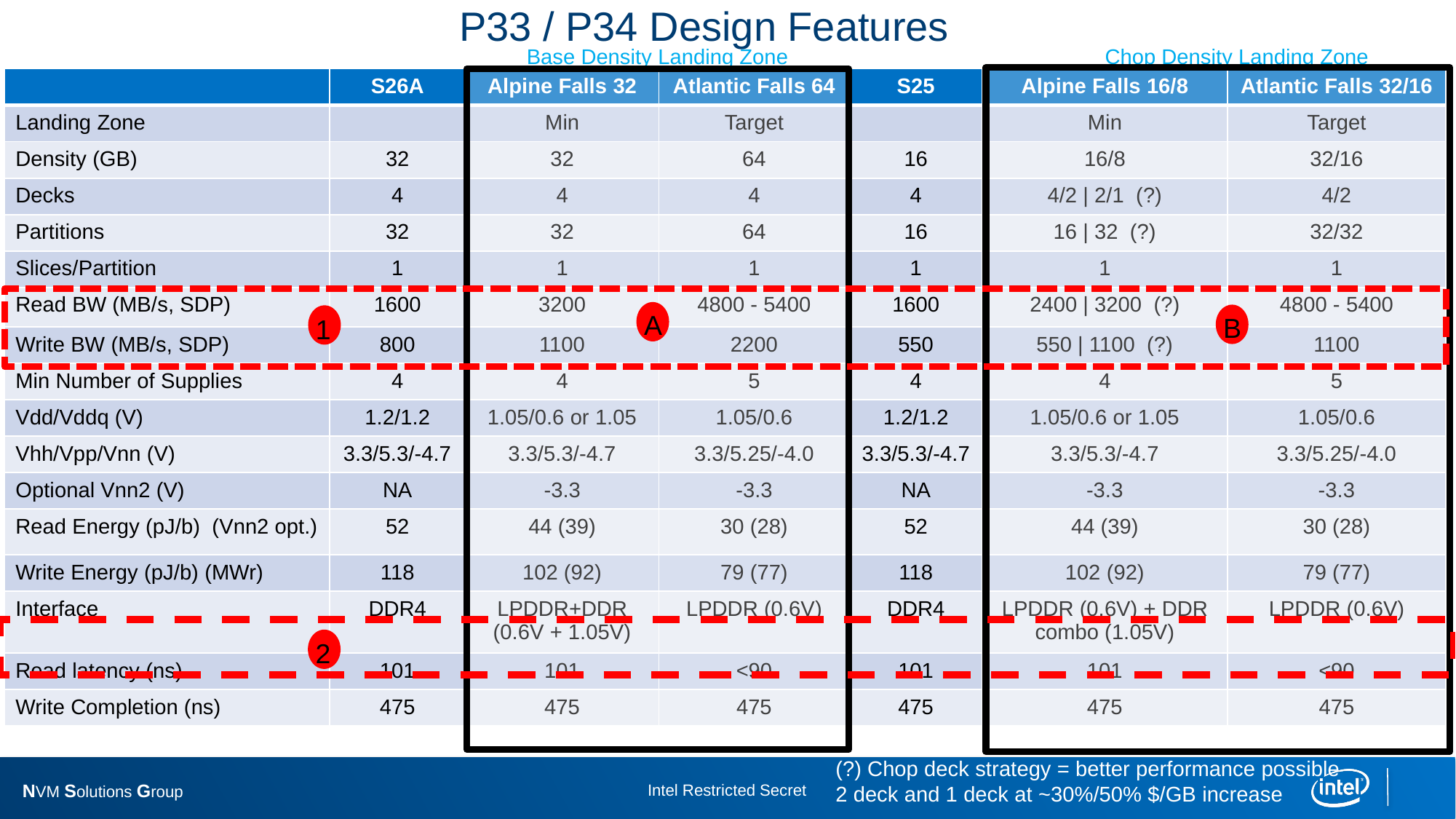

# P33 / P34 Design Features
Chop Density Landing Zone
Base Density Landing Zone

|  | S26A | Alpine Falls 32 | Atlantic Falls 64 | S25 | Alpine Falls 16/8 | Atlantic Falls 32/16 |
| --- | --- | --- | --- | --- | --- | --- |
| Landing Zone |  | Min | Target |  | Min | Target |
| Density (GB) | 32 | 32 | 64 | 16 | 16/8 | 32/16 |
| Decks | 4 | 4 | 4 | 4 | 4/2 | 2/1 (?) | 4/2 |
| Partitions | 32 | 32 | 64 | 16 | 16 | 32 (?) | 32/32 |
| Slices/Partition | 1 | 1 | 1 | 1 | 1 | 1 |
| Read BW (MB/s, SDP) | 1600 | 3200 | 4800 - 5400 | 1600 | 2400 | 3200 (?) | 4800 - 5400 |
| Write BW (MB/s, SDP) | 800 | 1100 | 2200 | 550 | 550 | 1100 (?) | 1100 |
| Min Number of Supplies | 4 | 4 | 5 | 4 | 4 | 5 |
| Vdd/Vddq (V) | 1.2/1.2 | 1.05/0.6 or 1.05 | 1.05/0.6 | 1.2/1.2 | 1.05/0.6 or 1.05 | 1.05/0.6 |
| Vhh/Vpp/Vnn (V) | 3.3/5.3/-4.7 | 3.3/5.3/-4.7 | 3.3/5.25/-4.0 | 3.3/5.3/-4.7 | 3.3/5.3/-4.7 | 3.3/5.25/-4.0 |
| Optional Vnn2 (V) | NA | -3.3 | -3.3 | NA | -3.3 | -3.3 |
| Read Energy (pJ/b) (Vnn2 opt.) | 52 | 44 (39) | 30 (28) | 52 | 44 (39) | 30 (28) |
| Write Energy (pJ/b) (MWr) | 118 | 102 (92) | 79 (77) | 118 | 102 (92) | 79 (77) |
| Interface | DDR4 | LPDDR+DDR (0.6V + 1.05V) | LPDDR (0.6V) | DDR4 | LPDDR (0.6V) + DDR combo (1.05V) | LPDDR (0.6V) |
| Read latency (ns) | 101 | 101 | <90 | 101 | 101 | <90 |
| Write Completion (ns) | 475 | 475 | 475 | 475 | 475 | 475 |

A

B

1

2
(?) Chop deck strategy = better performance possible 2 deck and 1 deck at ~30%/50% $/GB increase